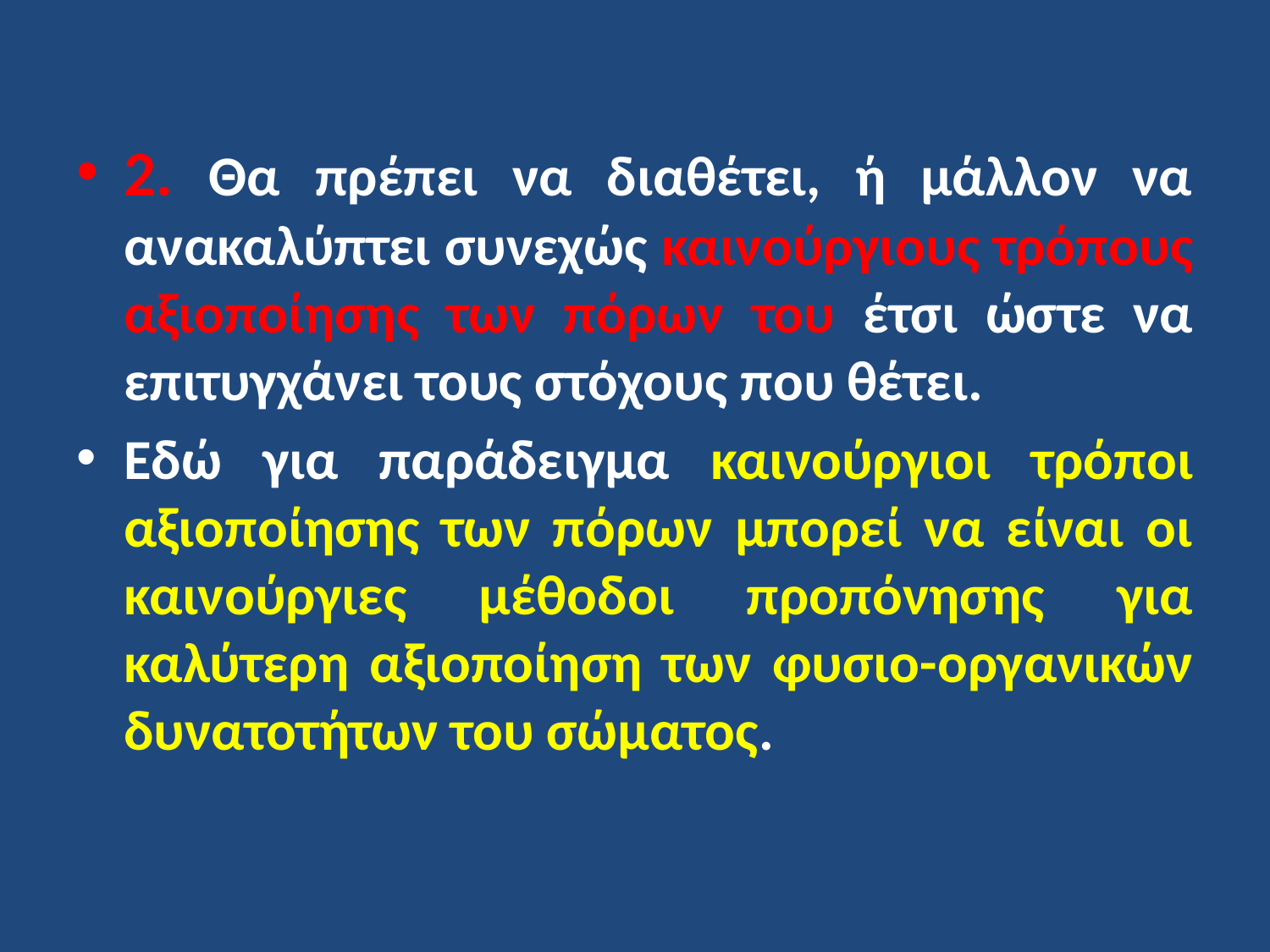

2. Θα πρέπει να διαθέτει, ή μάλλον να ανακαλύπτει συνεχώς καινούργιους τρόπους αξιοποίησης των πόρων του έτσι ώστε να επιτυγχάνει τους στόχους που θέτει.
Εδώ για παράδειγμα καινούργιοι τρόποι αξιοποίησης των πόρων μπορεί να είναι οι καινούργιες μέθοδοι προπόνησης για καλύτερη αξιοποίηση των φυσιο-οργανικών δυνατοτήτων του σώματος.